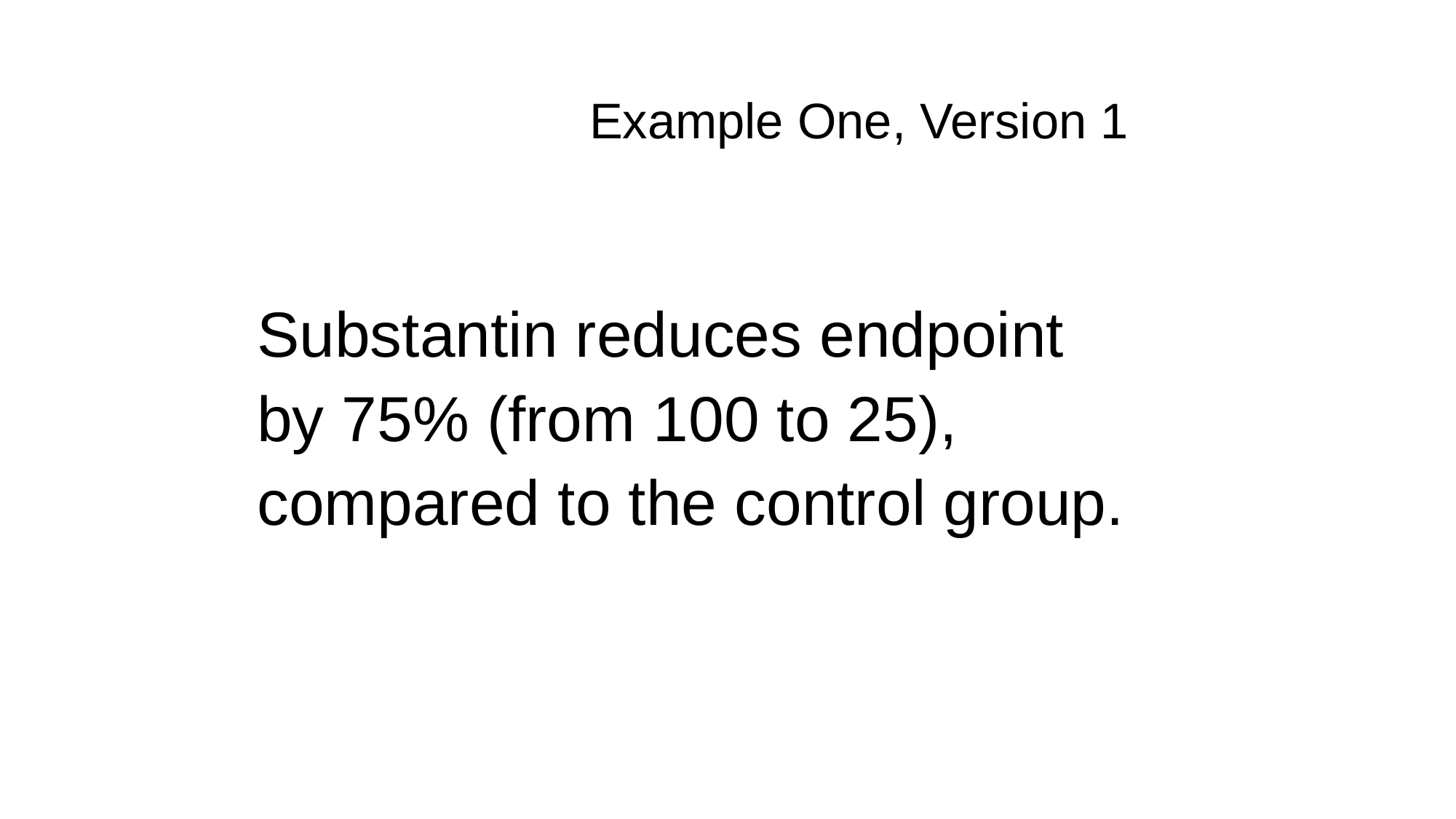

Example One, Version 1
Substantin reduces endpoint
by 75% (from 100 to 25),
compared to the control group.